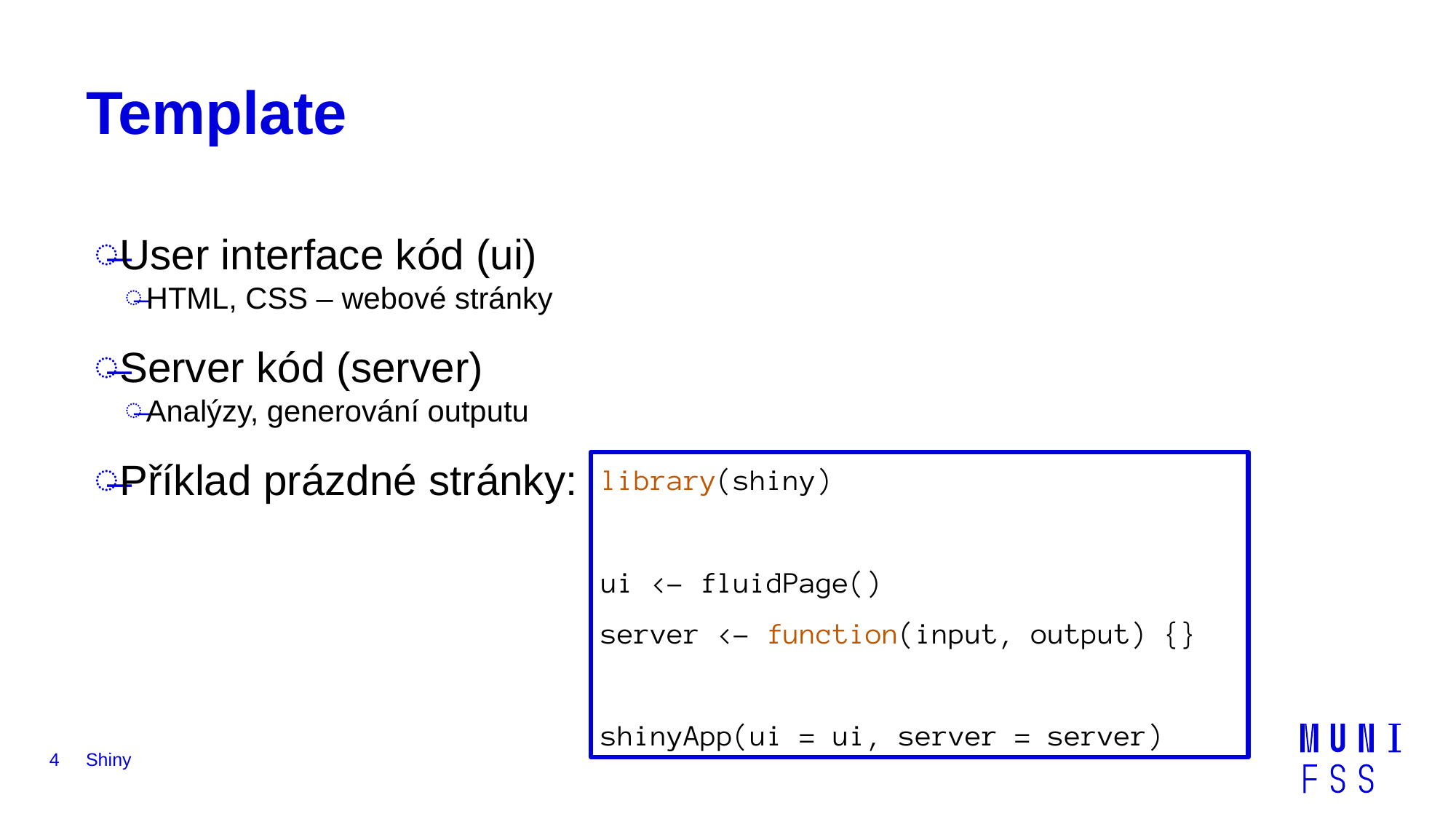

# Template
User interface kód (ui)
HTML, CSS – webové stránky
Server kód (server)
Analýzy, generování outputu
Příklad prázdné stránky:

library(shiny)

ui <- fluidPage()
server <- function(input, output) {}

shinyApp(ui = ui, server = server)
4
Shiny